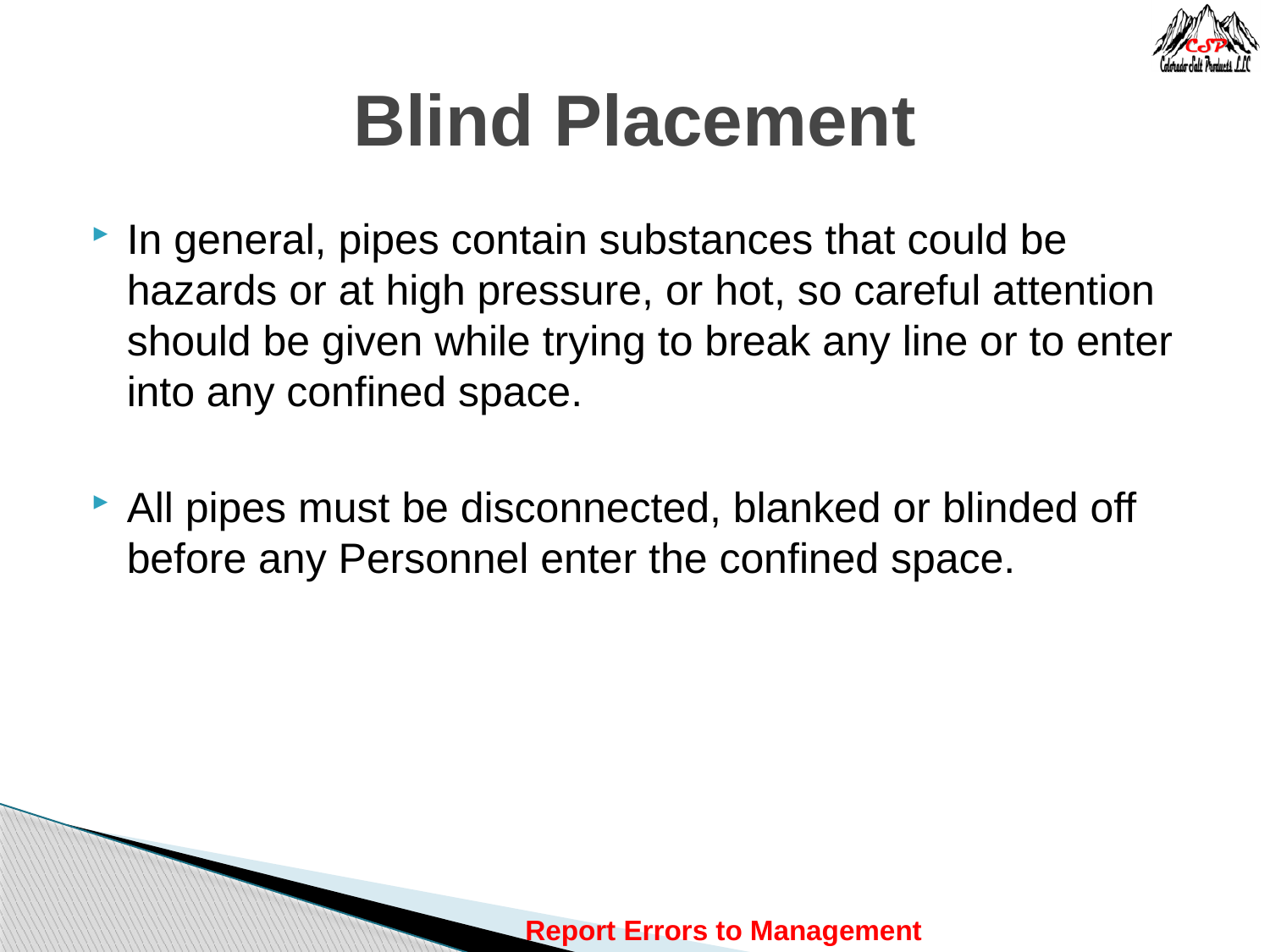

# Blind Placement
In general, pipes contain substances that could be hazards or at high pressure, or hot, so careful attention should be given while trying to break any line or to enter into any confined space.

All pipes must be disconnected, blanked or blinded off before any Personnel enter the confined space.

Report Errors to Management